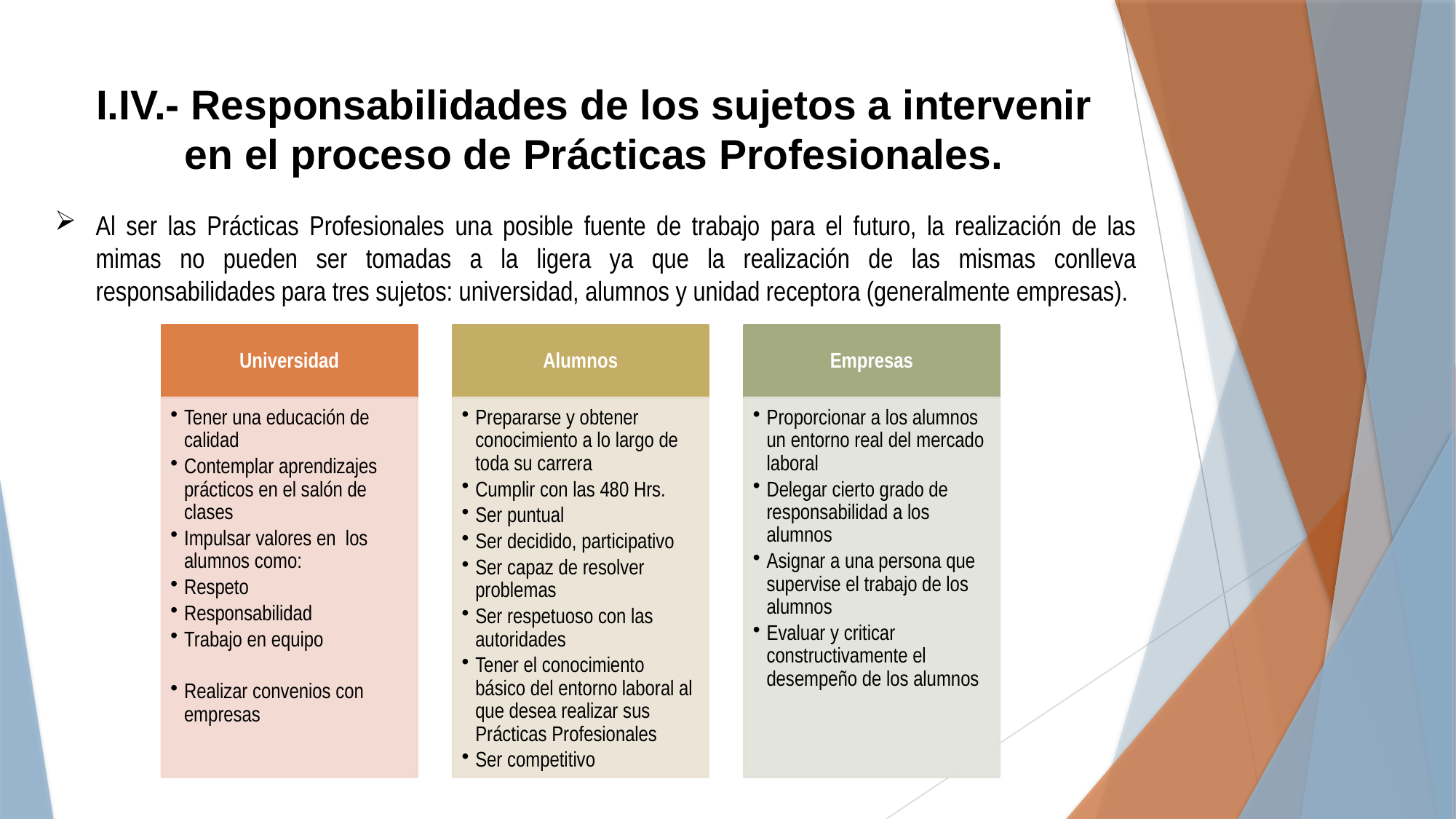

# I.IV.- Responsabilidades de los sujetos a intervenir en el proceso de Prácticas Profesionales.
Al ser las Prácticas Profesionales una posible fuente de trabajo para el futuro, la realización de las mimas no pueden ser tomadas a la ligera ya que la realización de las mismas conlleva responsabilidades para tres sujetos: universidad, alumnos y unidad receptora (generalmente empresas).
Universidad
Tener una educación de calidad
Contemplar aprendizajes prácticos en el salón de clases
Impulsar valores en  los alumnos como:
Respeto
Responsabilidad
Trabajo en equipo

Realizar convenios con empresas
Alumnos
Prepararse y obtener conocimiento a lo largo de toda su carrera
Cumplir con las 480 Hrs.
Ser puntual
Ser decidido, participativo
Ser capaz de resolver problemas
Ser respetuoso con las autoridades
Tener el conocimiento básico del entorno laboral al que desea realizar sus Prácticas Profesionales
Ser competitivo
Empresas
Proporcionar a los alumnos un entorno real del mercado laboral
Delegar cierto grado de responsabilidad a los alumnos
Asignar a una persona que supervise el trabajo de los alumnos
Evaluar y criticar constructivamente el desempeño de los alumnos